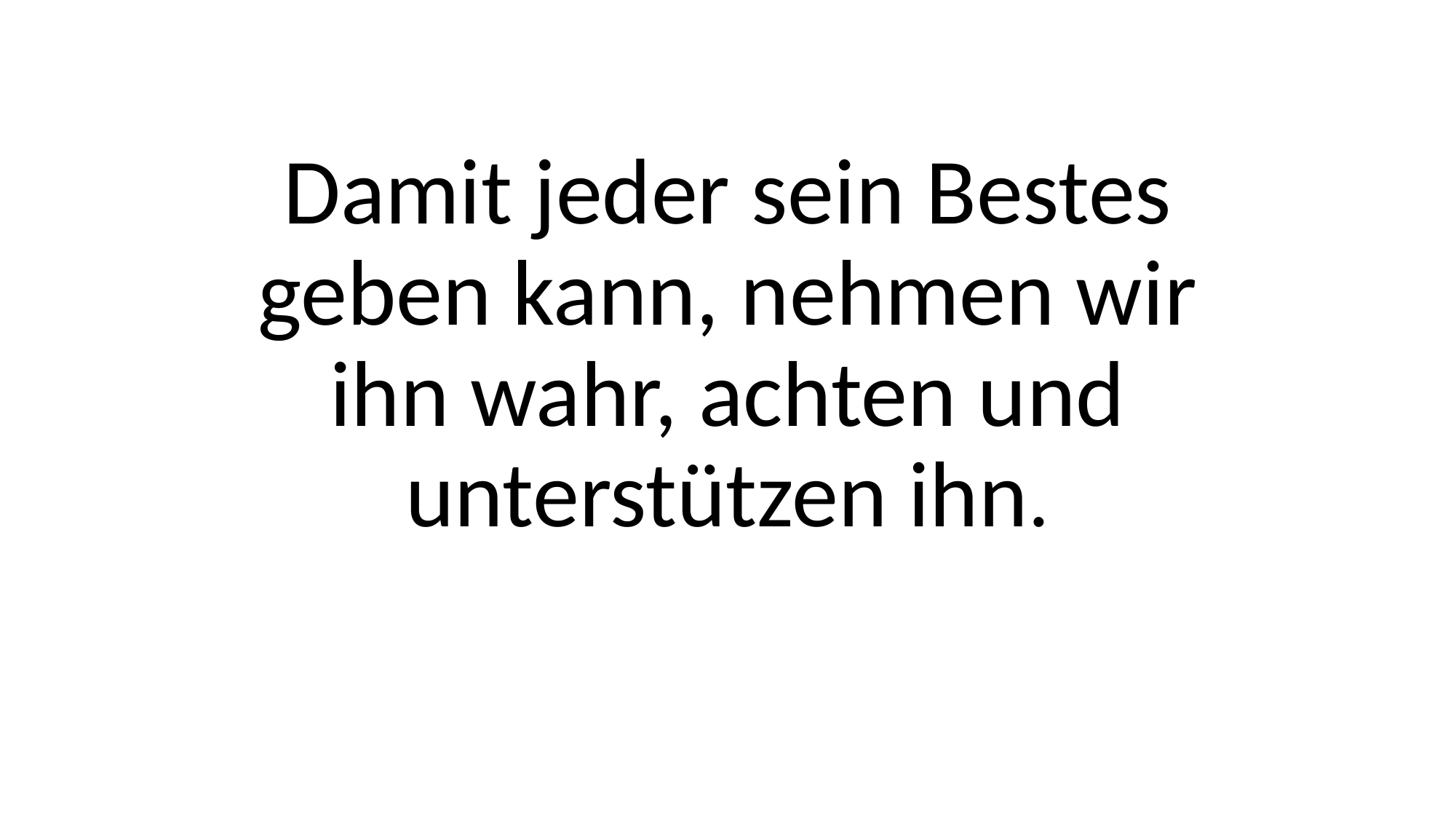

# Damit jeder sein Bestes geben kann, nehmen wir ihn wahr, achten und unterstützen ihn.